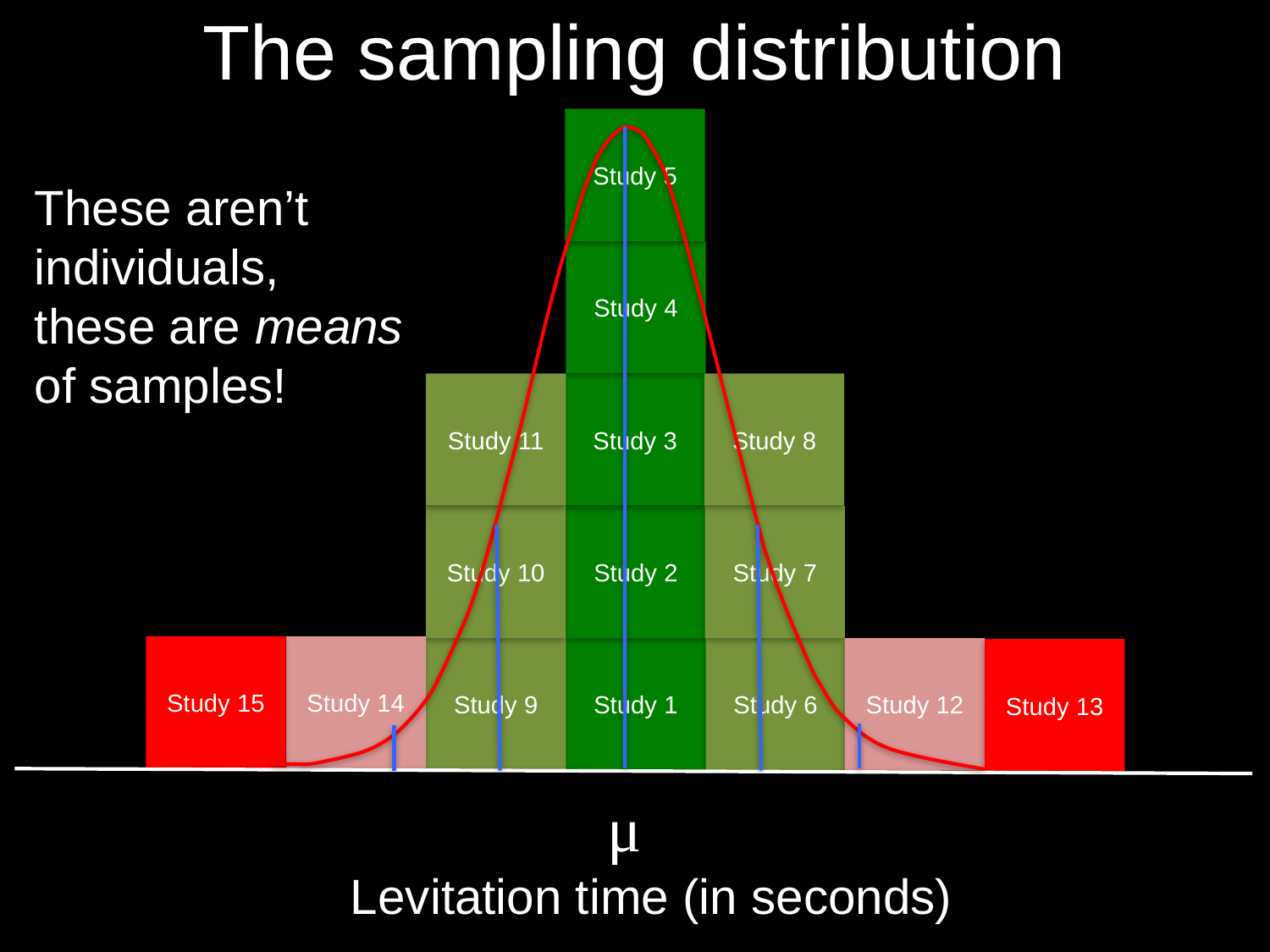

# The sampling distribution
Study 5

These aren’t individuals, these are means of samples!
Study 4
Study 8
Study 11
Study 3
Study 7
Study 10
Study 2
Study 15
Study 14
Study 6
Study 9
Study 1
Study 12
Study 13
μ
Levitation time (in seconds)